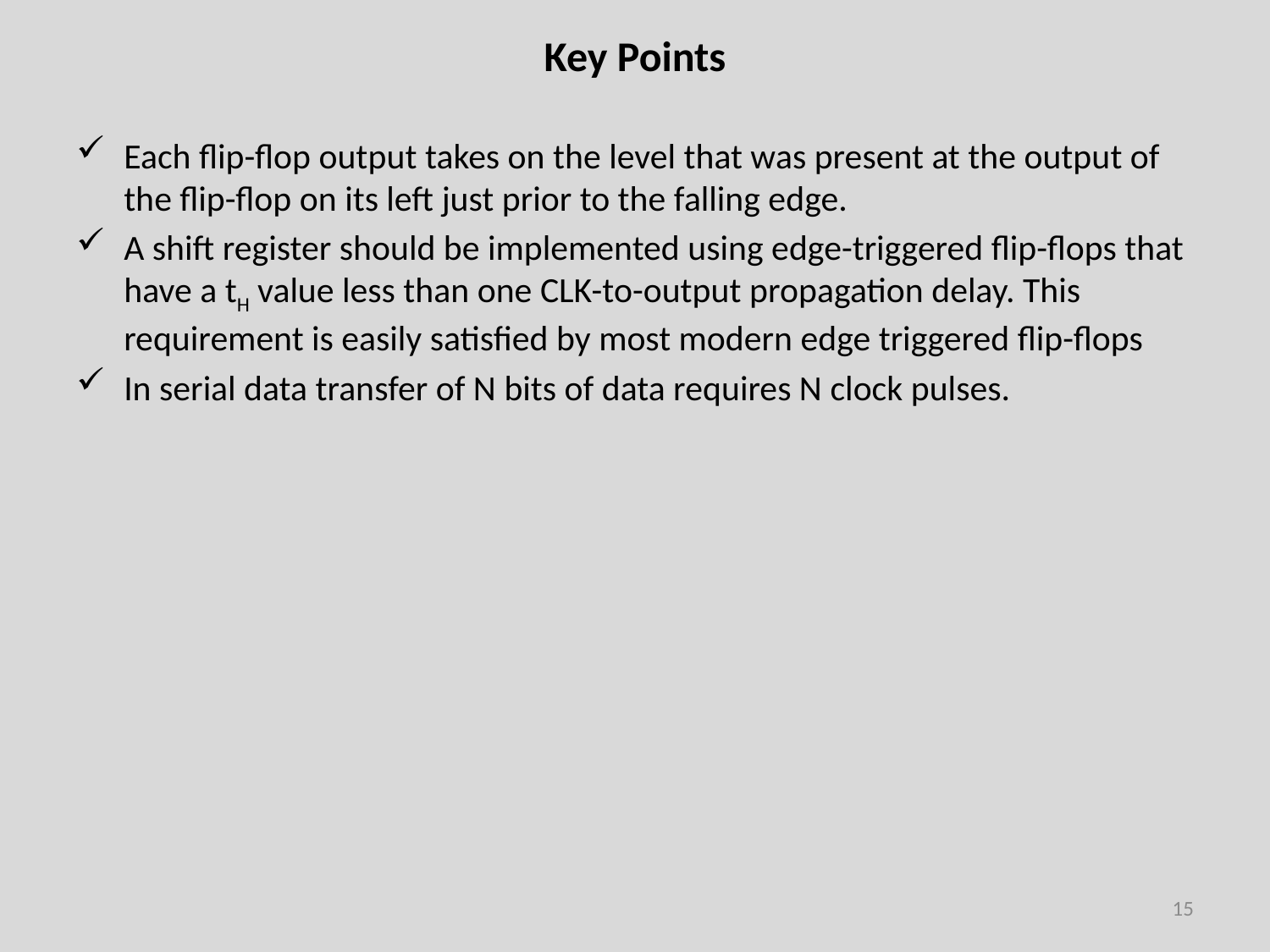

# Key Points
Each flip-flop output takes on the level that was present at the output of the flip-flop on its left just prior to the falling edge.
A shift register should be implemented using edge-triggered flip-flops that have a tH value less than one CLK-to-output propagation delay. This requirement is easily satisfied by most modern edge triggered flip-flops
In serial data transfer of N bits of data requires N clock pulses.

15